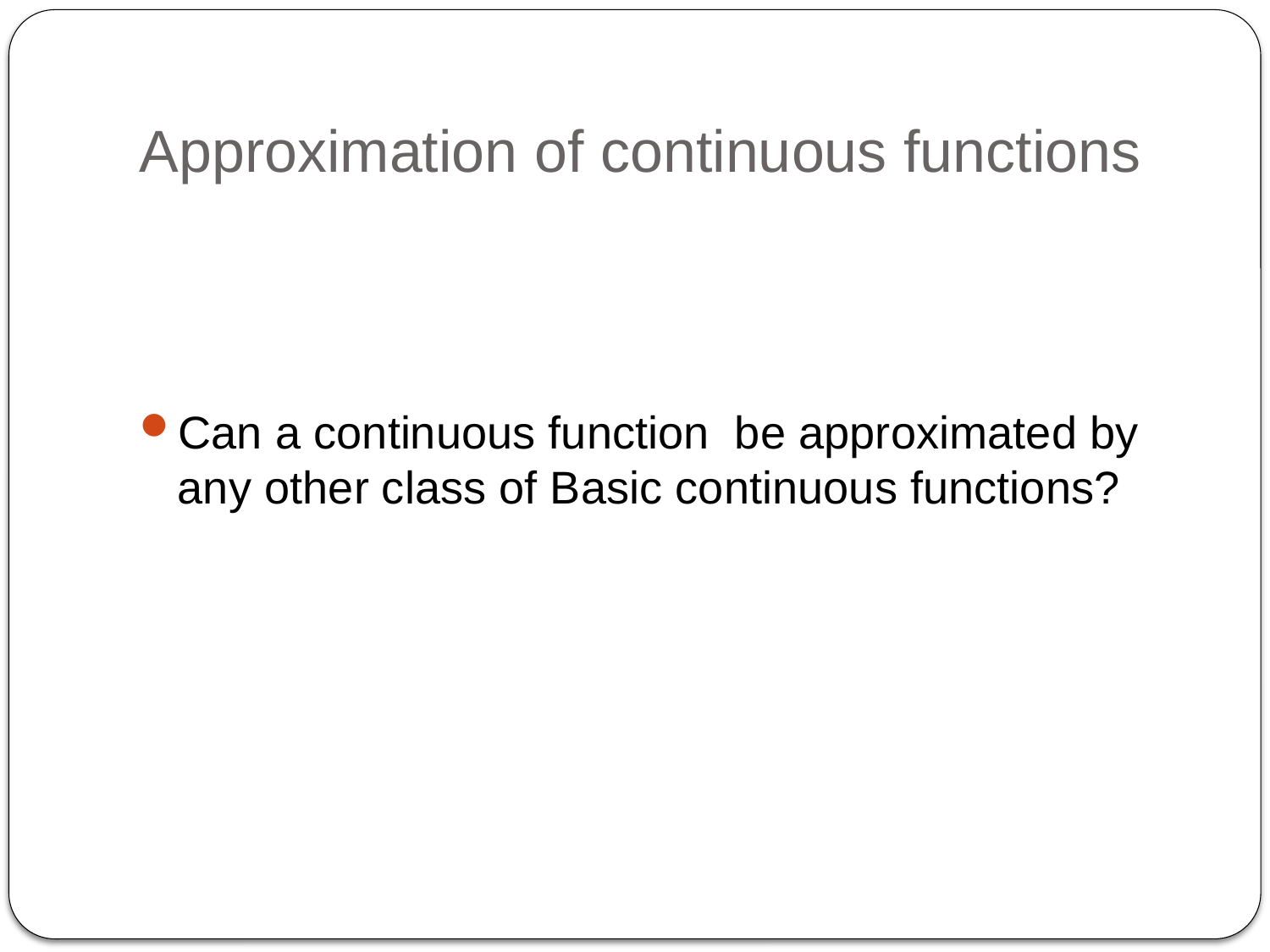

# Approximation of continuous functions

Can a continuous function  be approximated by any other class of Basic continuous functions?